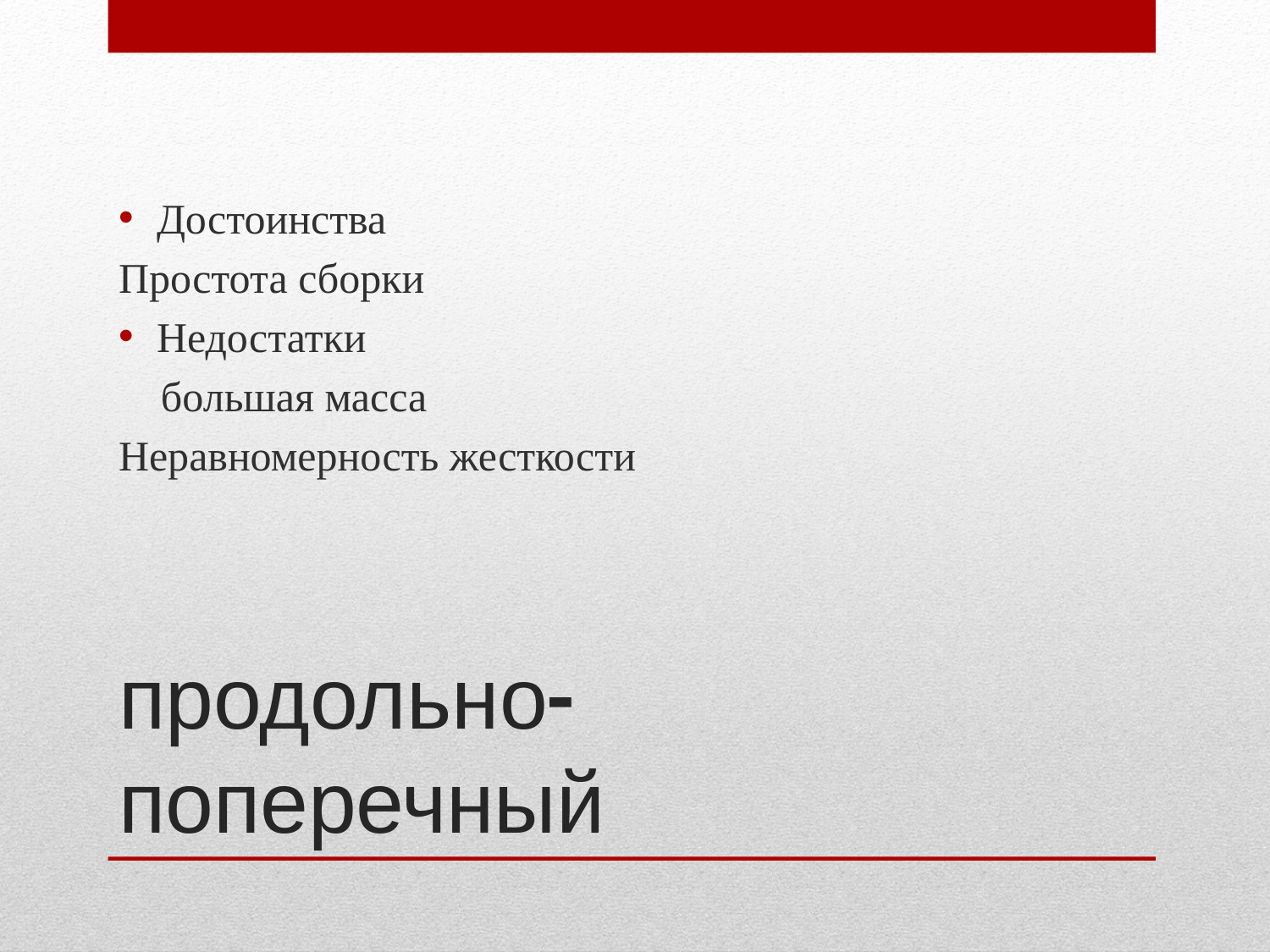

Достоинства
Простота сборки
Недостатки
    большая масса
Неравномерность жесткости

# продольно-поперечный